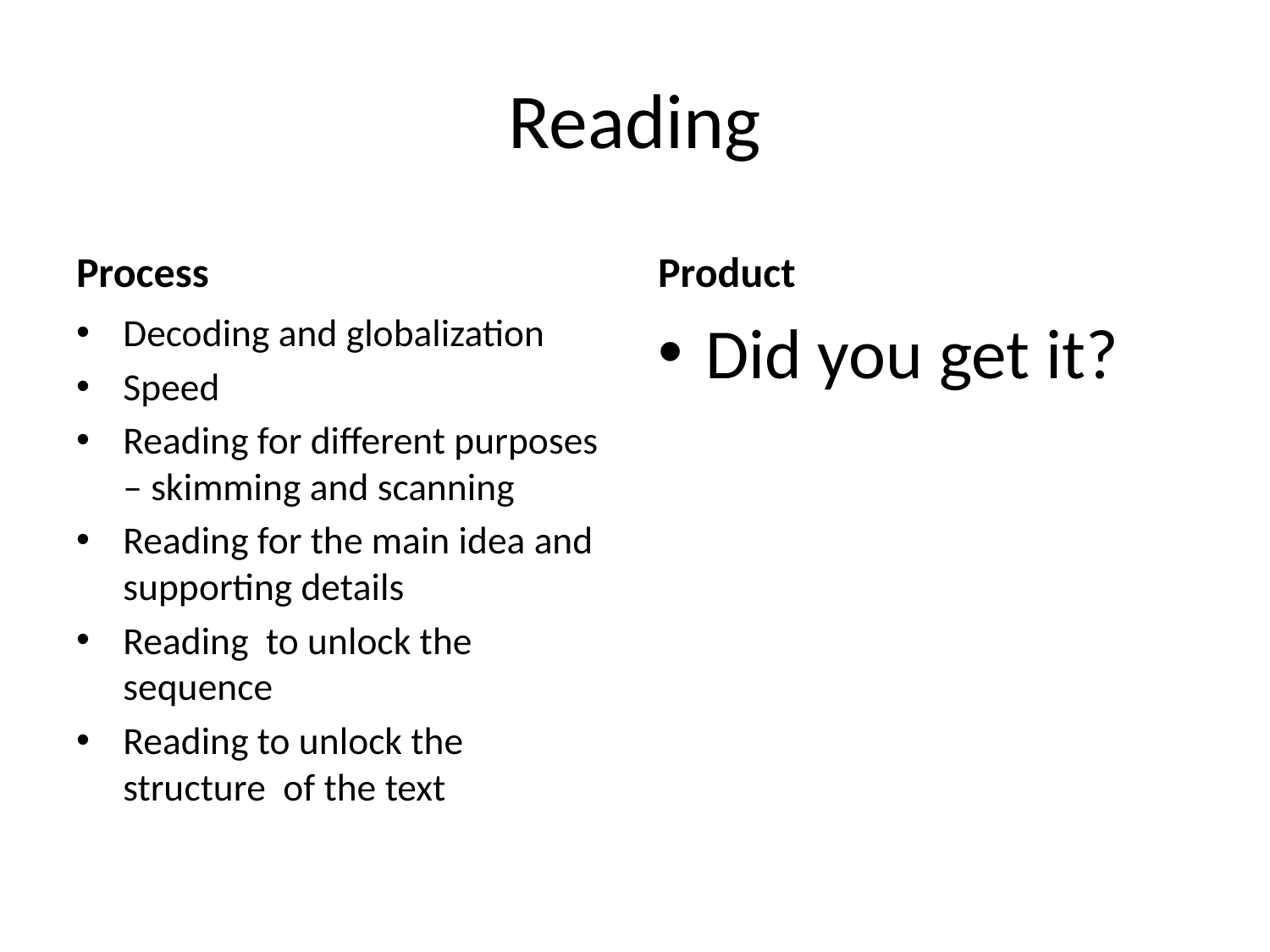

# Reading
Process
Product
Decoding and globalization
Speed
Reading for different purposes – skimming and scanning
Reading for the main idea and supporting details
Reading  to unlock the sequence
Reading to unlock the structure  of the text

Did you get it?